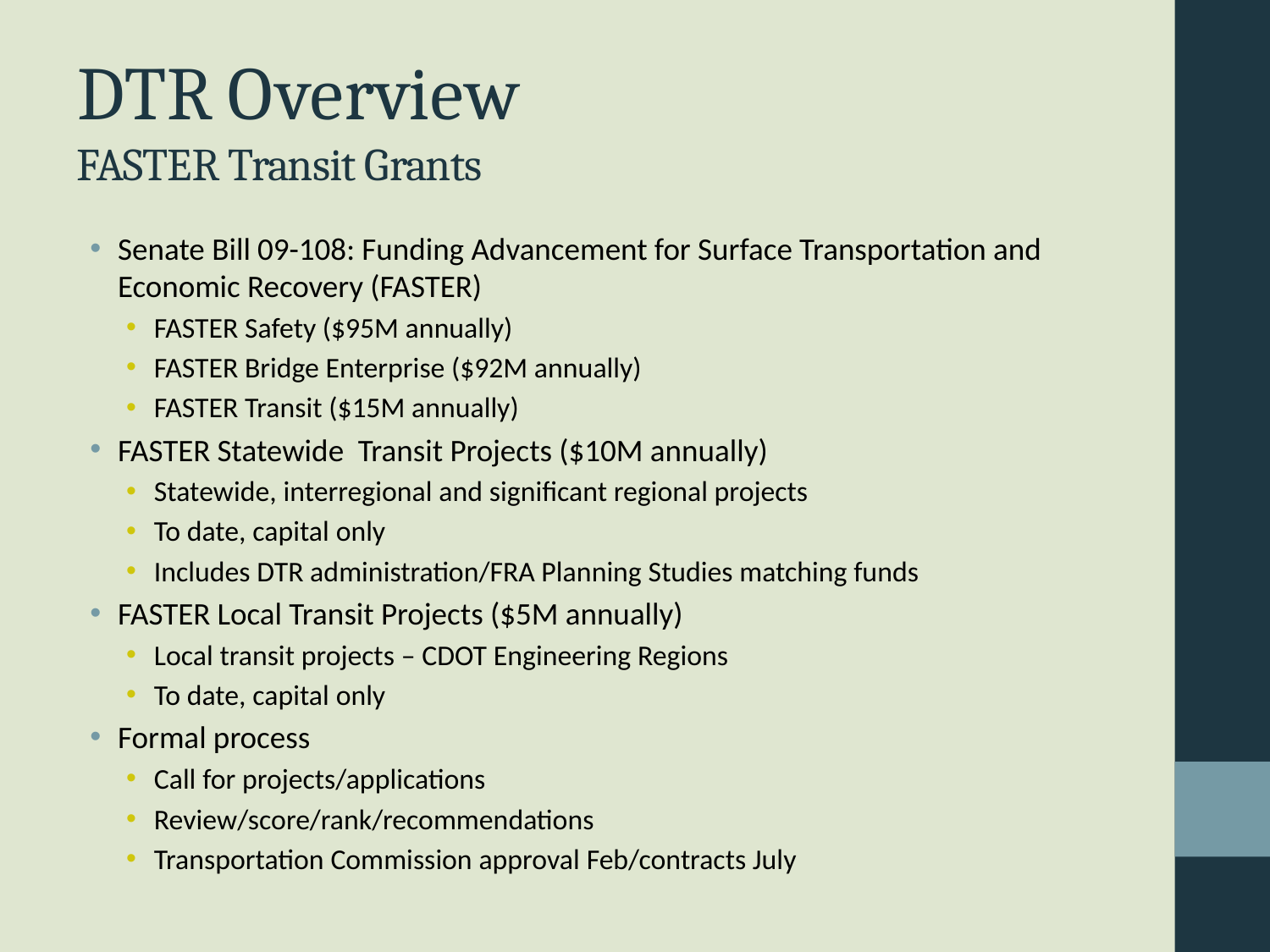

# DTR Overview FASTER Transit Grants
Senate Bill 09-108: Funding Advancement for Surface Transportation and Economic Recovery (FASTER)
FASTER Safety ($95M annually)
FASTER Bridge Enterprise ($92M annually)
FASTER Transit ($15M annually)
FASTER Statewide  Transit Projects ($10M annually)
Statewide, interregional and significant regional projects
To date, capital only
Includes DTR administration/FRA Planning Studies matching funds
FASTER Local Transit Projects ($5M annually)
Local transit projects – CDOT Engineering Regions
To date, capital only
Formal process
Call for projects/applications
Review/score/rank/recommendations
Transportation Commission approval Feb/contracts July